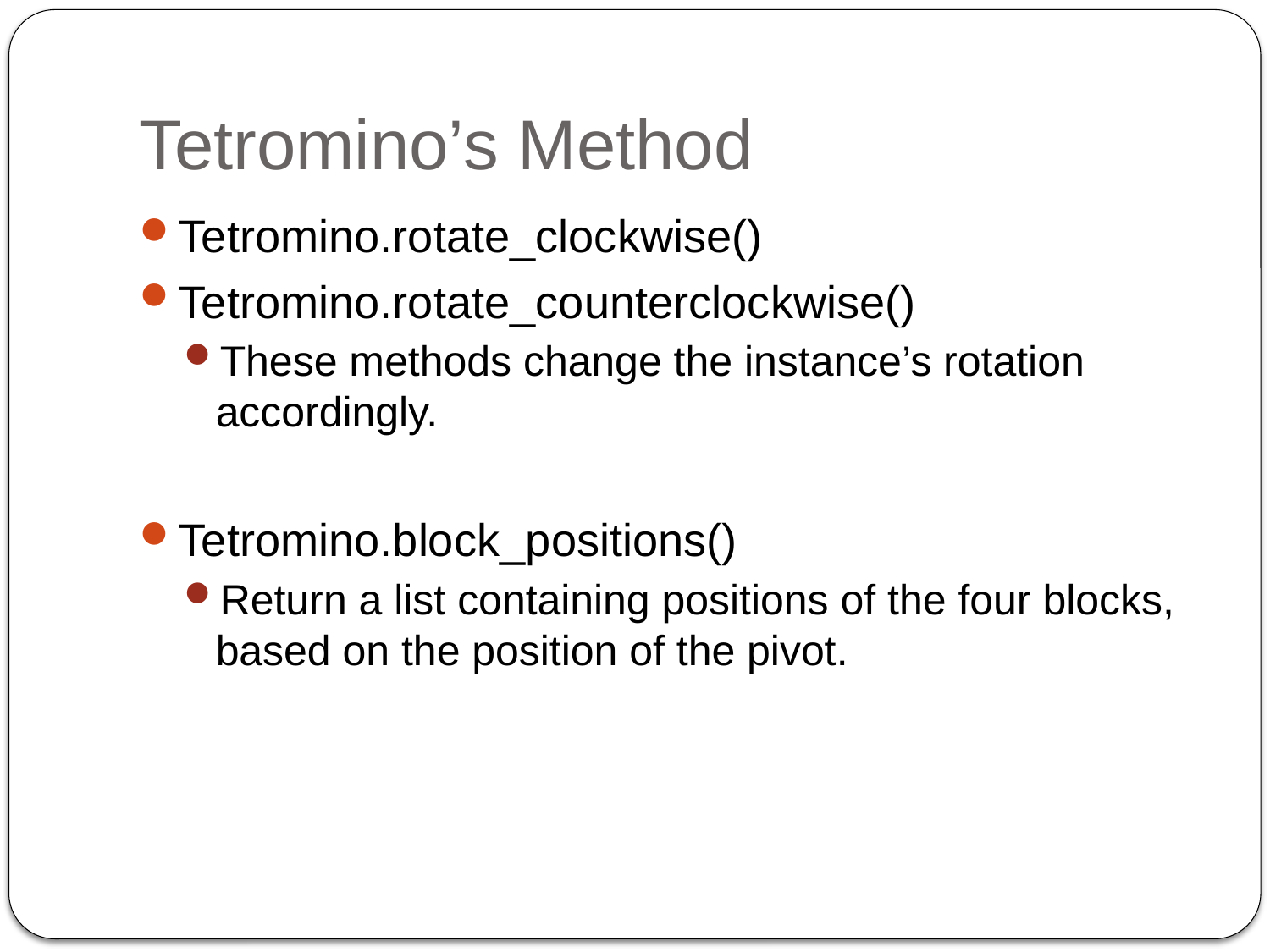

# Tetromino’s Method
Tetromino.rotate_clockwise()
Tetromino.rotate_counterclockwise()
These methods change the instance’s rotation accordingly.

Tetromino.block_positions()
Return a list containing positions of the four blocks, based on the position of the pivot.